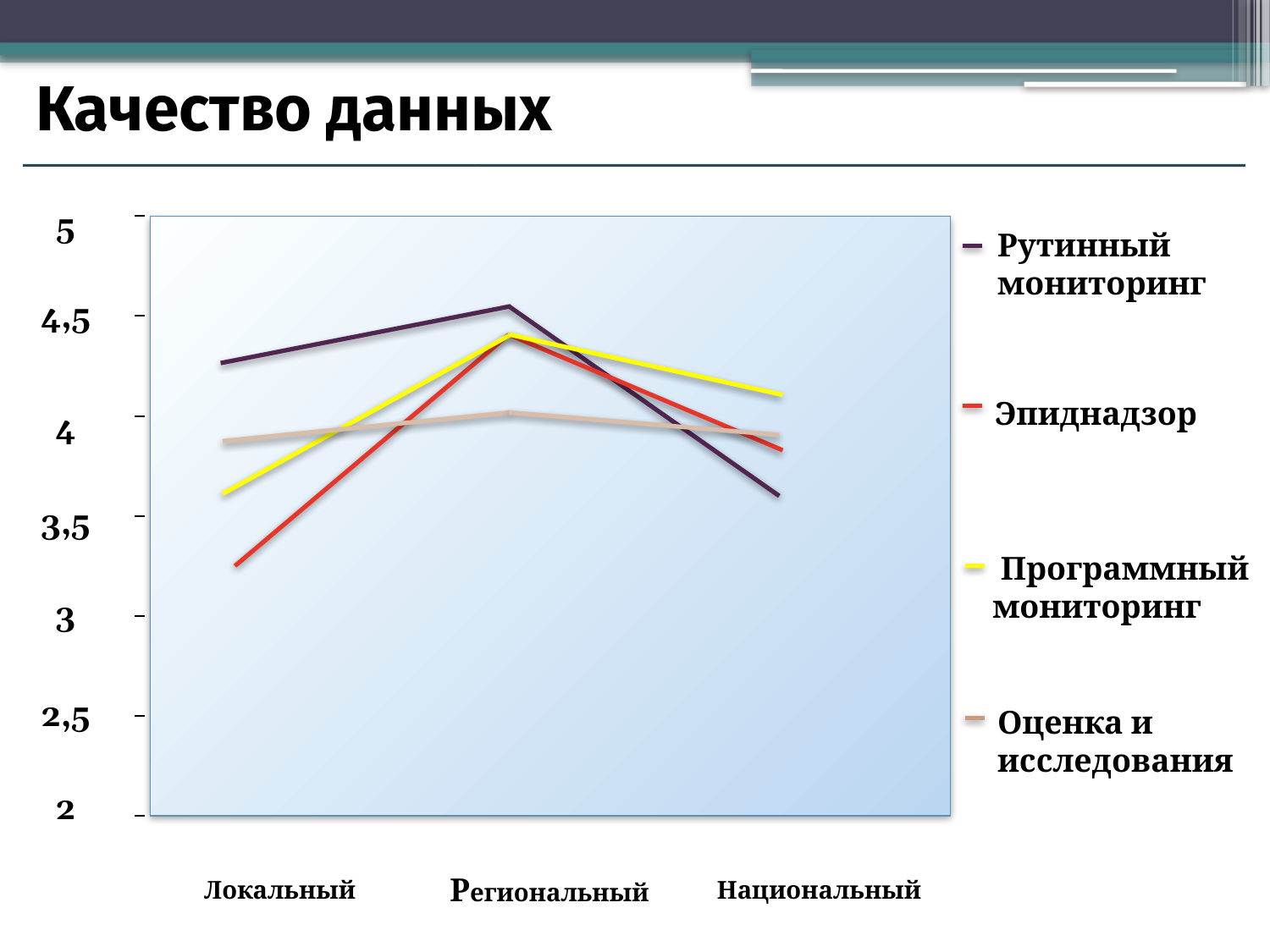

Качество данных

5

4,5

4

3,5

3

2,5

2
Рутинный мониторинг

Эпиднадзор
 Программный мониторинг
Оценка и исследования
Локальный
Региональный
Национальный
27